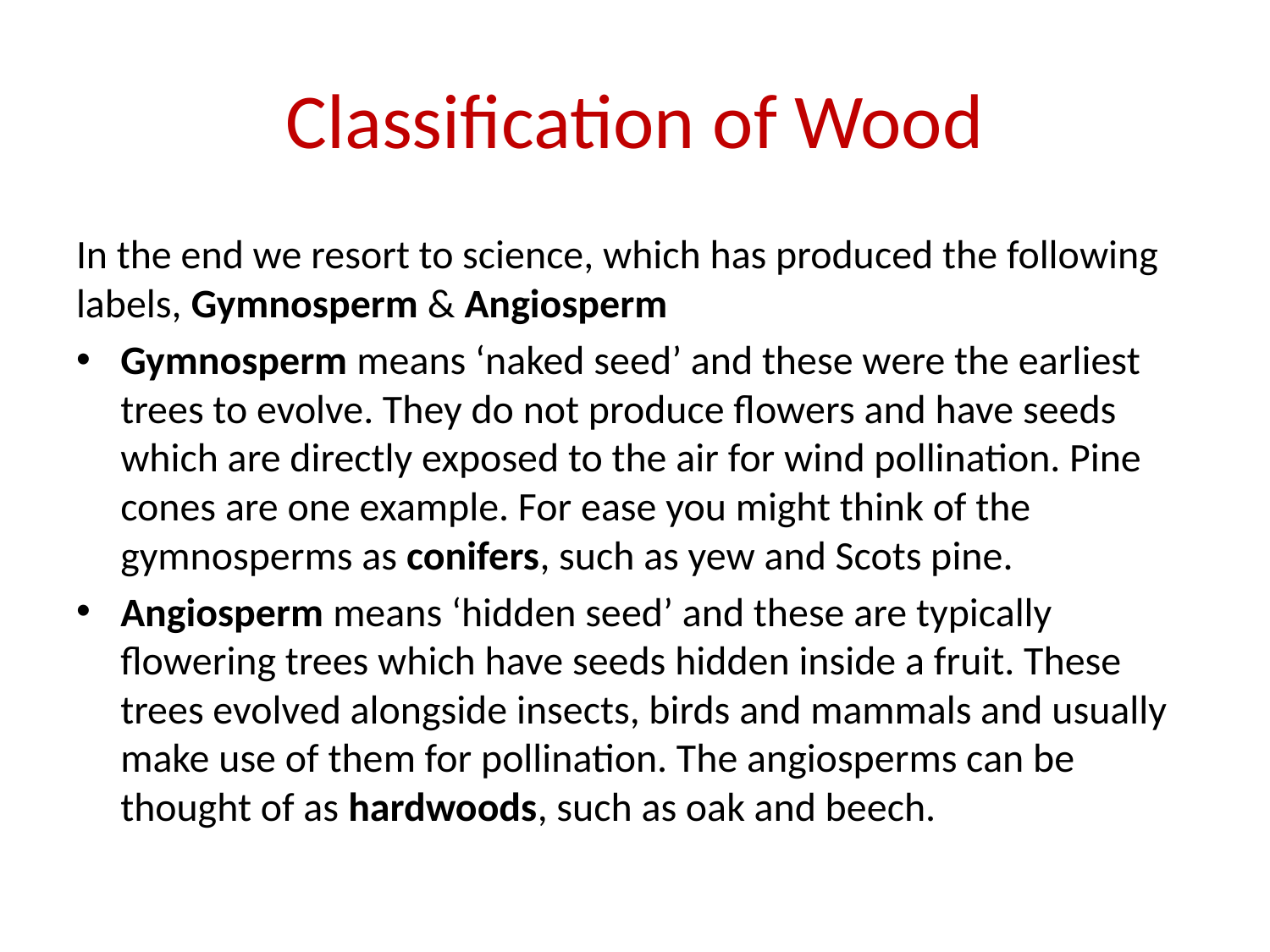

# Classification of Wood
In the end we resort to science, which has produced the following labels, Gymnosperm & Angiosperm
Gymnosperm means ‘naked seed’ and these were the earliest trees to evolve. They do not produce flowers and have seeds which are directly exposed to the air for wind pollination. Pine cones are one example. For ease you might think of the gymnosperms as conifers, such as yew and Scots pine.
Angiosperm means ‘hidden seed’ and these are typically flowering trees which have seeds hidden inside a fruit. These trees evolved alongside insects, birds and mammals and usually make use of them for pollination. The angiosperms can be thought of as hardwoods, such as oak and beech.